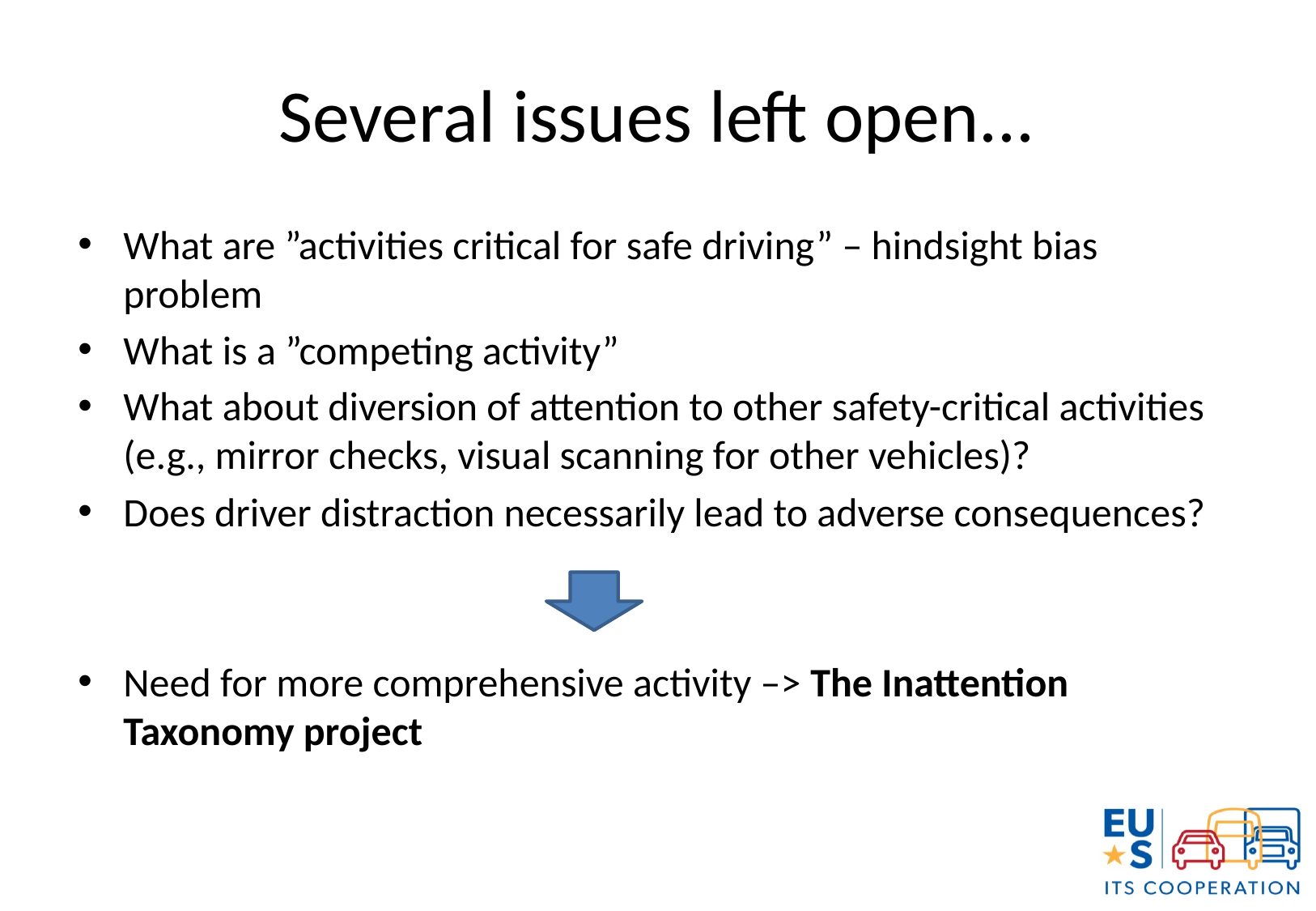

# Several issues left open...
What are ”activities critical for safe driving” – hindsight bias problem
What is a ”competing activity”
What about diversion of attention to other safety-critical activities (e.g., mirror checks, visual scanning for other vehicles)?
Does driver distraction necessarily lead to adverse consequences?

Need for more comprehensive activity –> The Inattention Taxonomy project